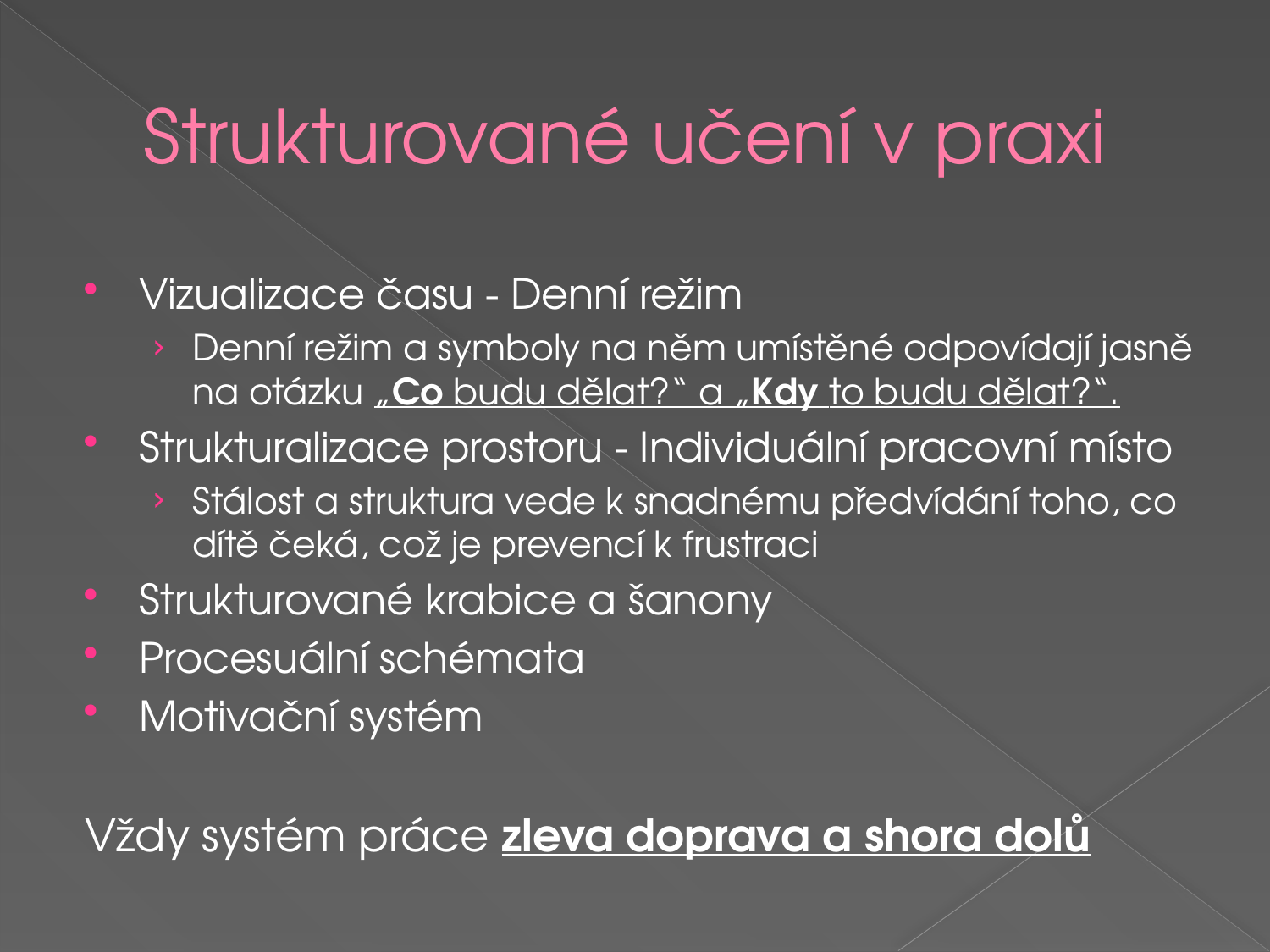

# Strukturované učení v praxi
Vizualizace času - Denní režim
Denní režim a symboly na něm umístěné odpovídají jasně na otázku „Co budu dělat?“ a „Kdy to budu dělat?“.
Strukturalizace prostoru - Individuální pracovní místo
Stálost a struktura vede k snadnému předvídání toho, co dítě čeká, což je prevencí k frustraci
Strukturované krabice a šanony
Procesuální schémata
Motivační systém

Vždy systém práce zleva doprava a shora dolů